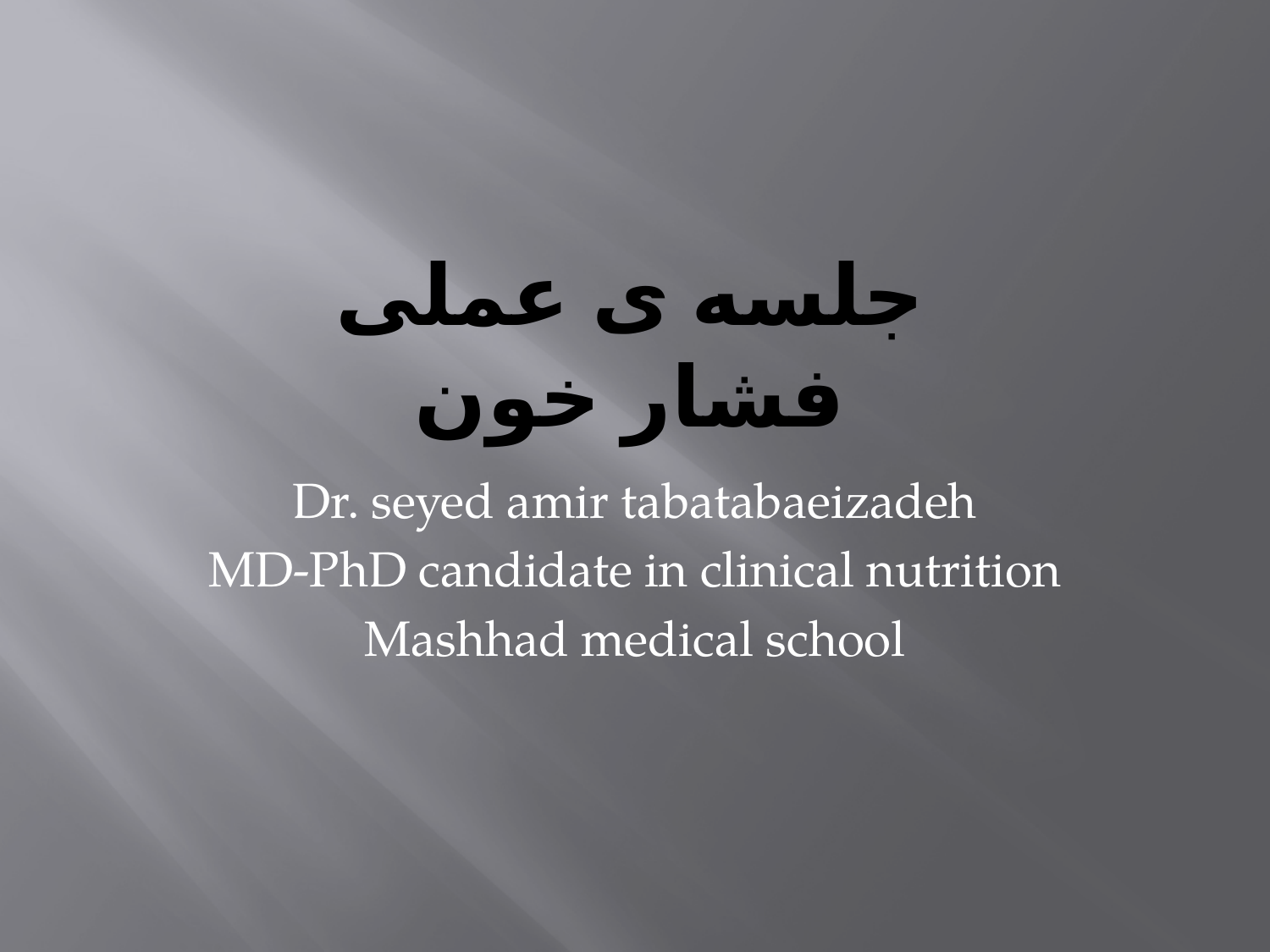

# جلسه ی عملی فشار خون
Dr. seyed amir tabatabaeizadeh
MD-PhD candidate in clinical nutrition
Mashhad medical school